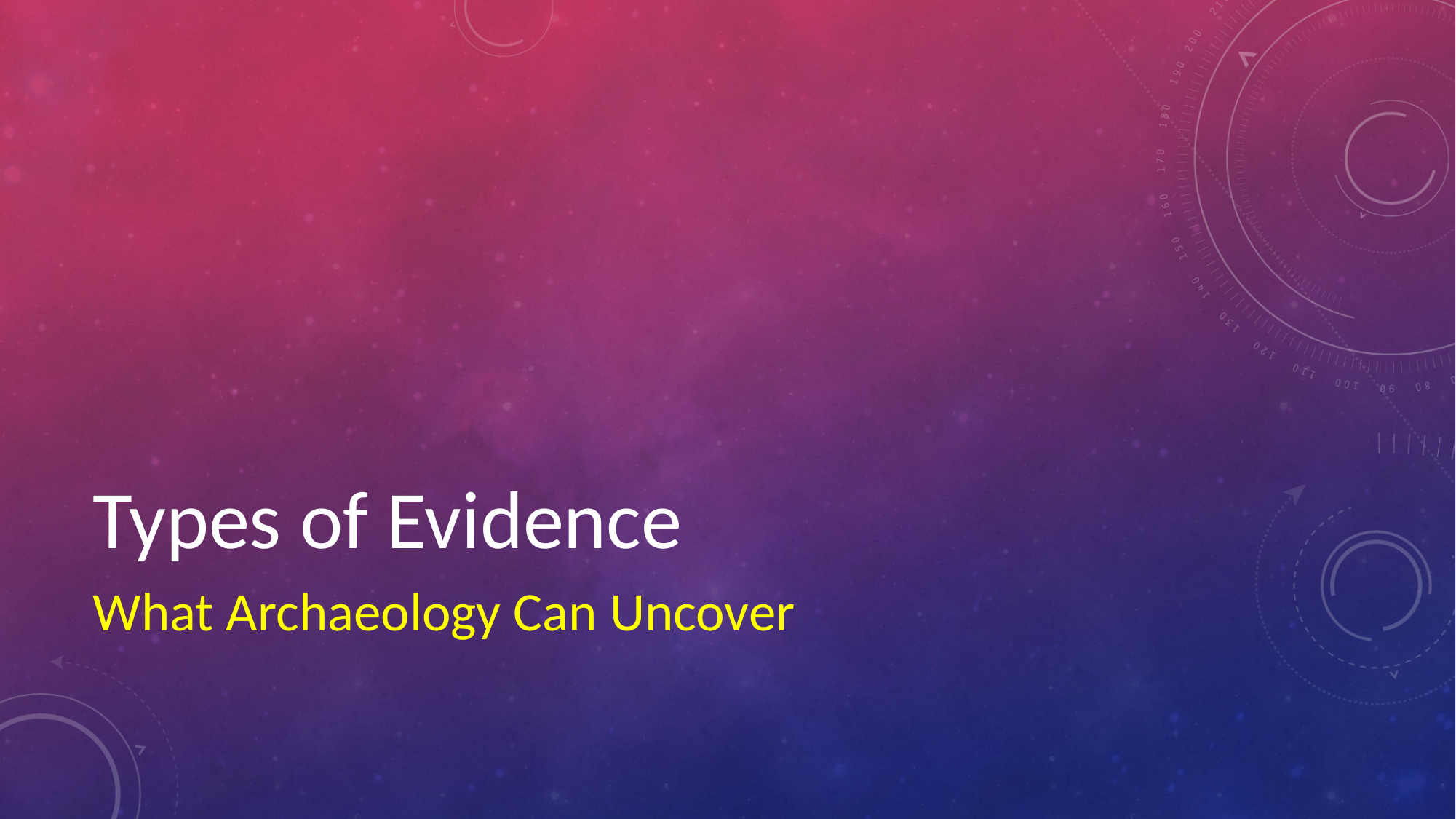

# Types of Evidence
What Archaeology Can Uncover